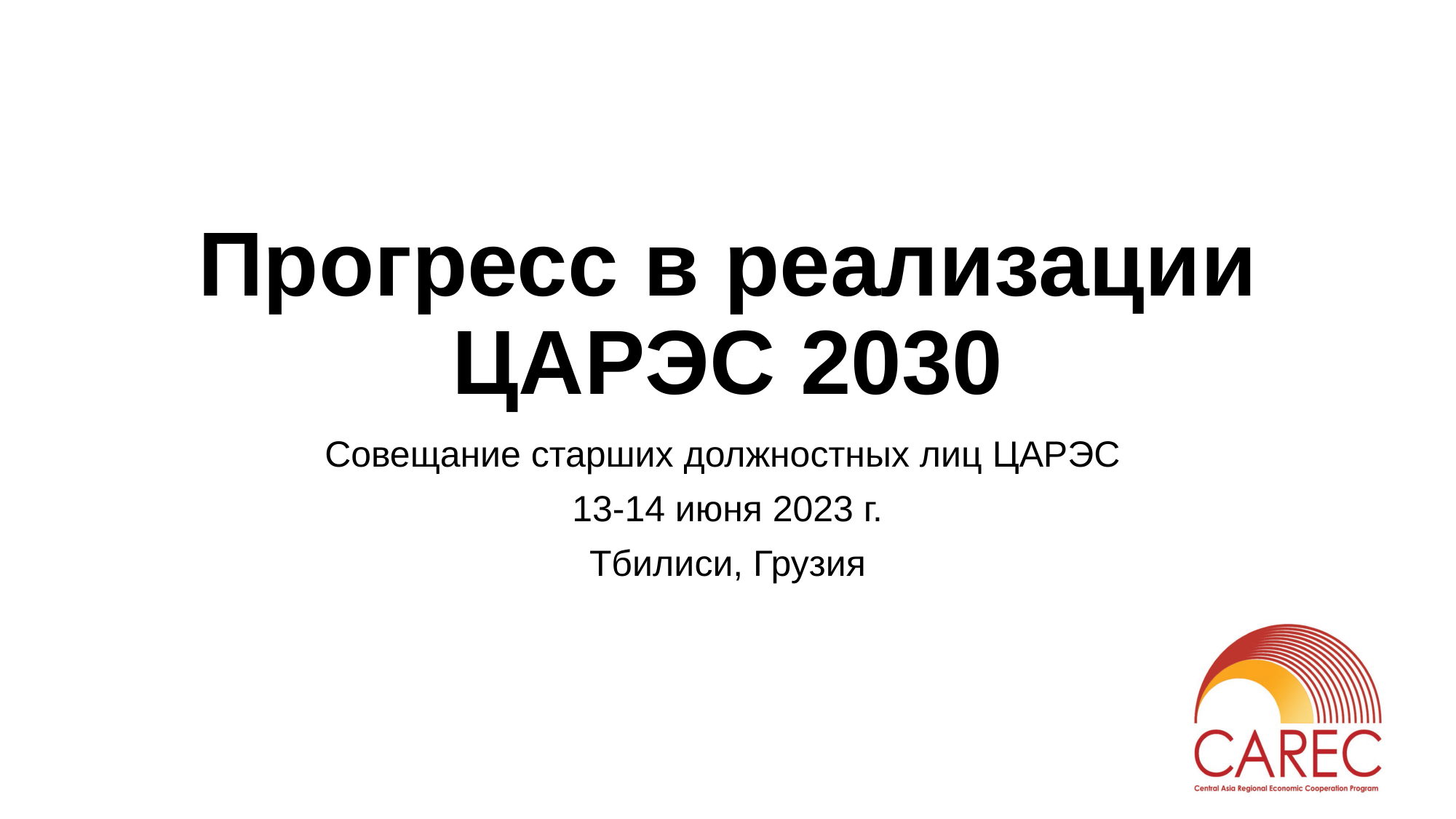

# Прогресс в реализации ЦАРЭС 2030
Совещание старших должностных лиц ЦАРЭС
13-14 июня 2023 г.
Тбилиси, Грузия